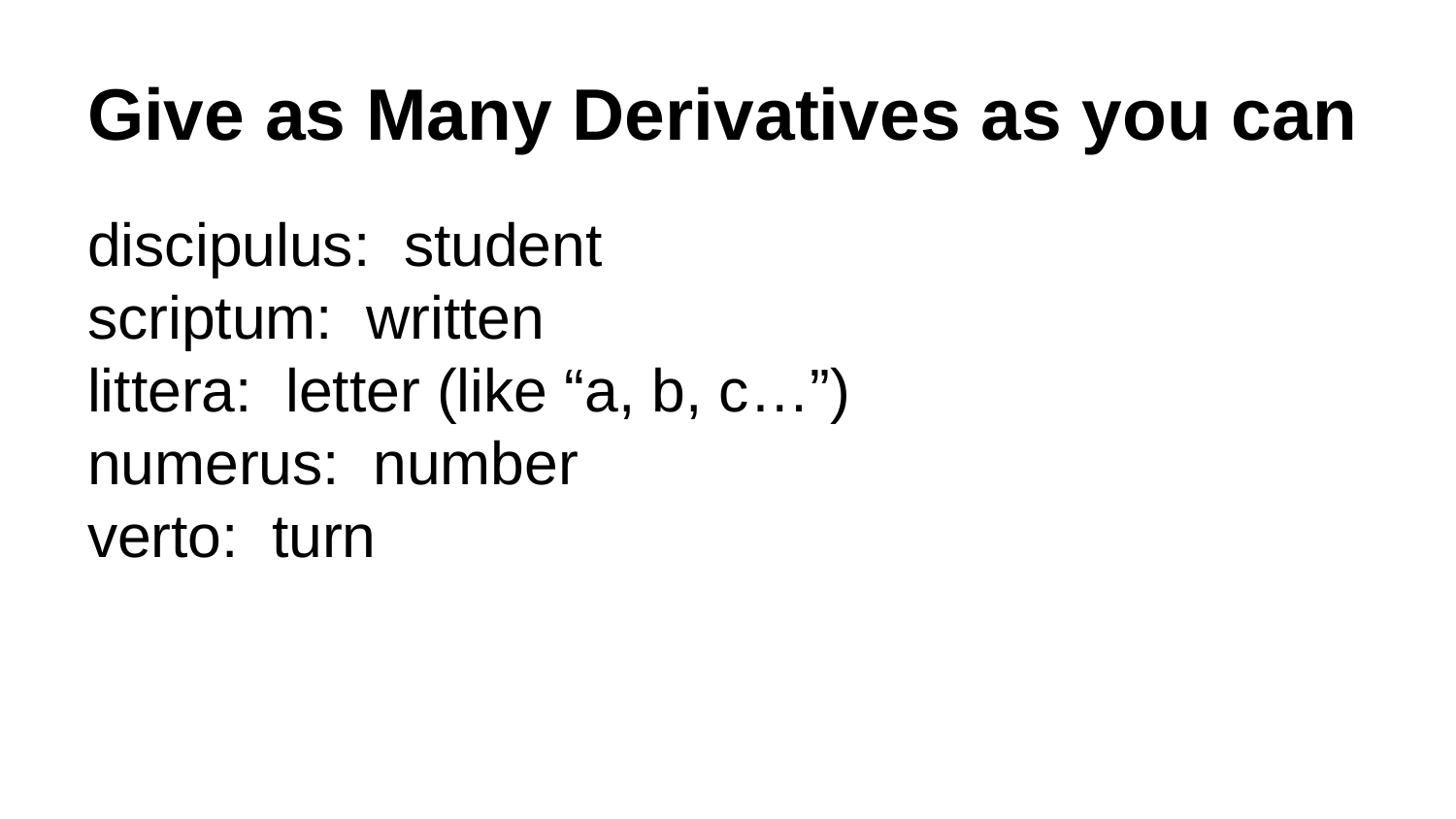

# Give as Many Derivatives as you can
discipulus:  student
scriptum:  written
littera:  letter (like “a, b, c…”)
numerus:  number
verto:  turn